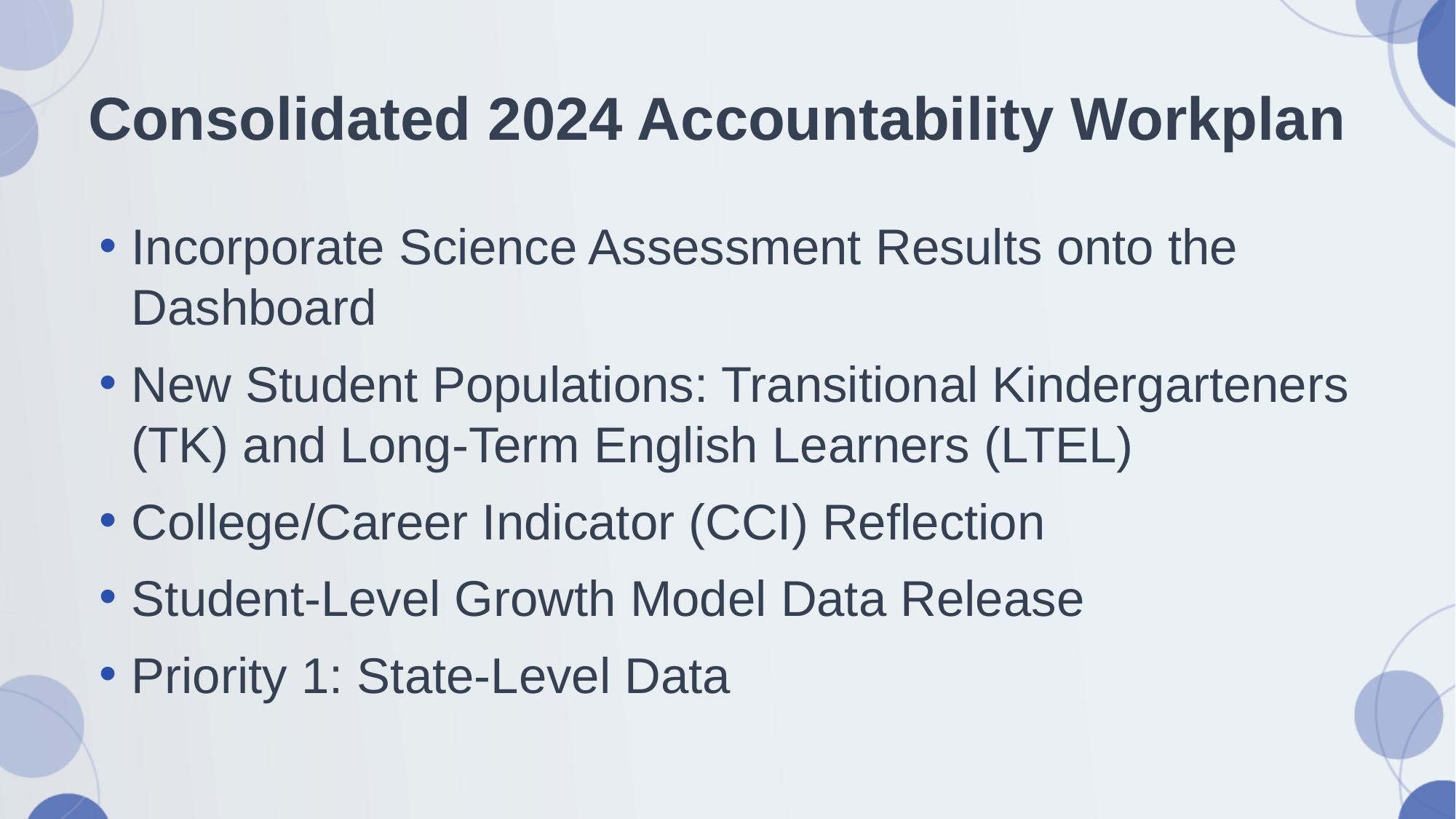

# Consolidated 2024 Accountability Workplan
Incorporate Science Assessment Results onto the Dashboard
New Student Populations: Transitional Kindergarteners (TK) and Long-Term English Learners (LTEL)
College/Career Indicator (CCI) Reflection
Student-Level Growth Model Data Release
Priority 1: State-Level Data